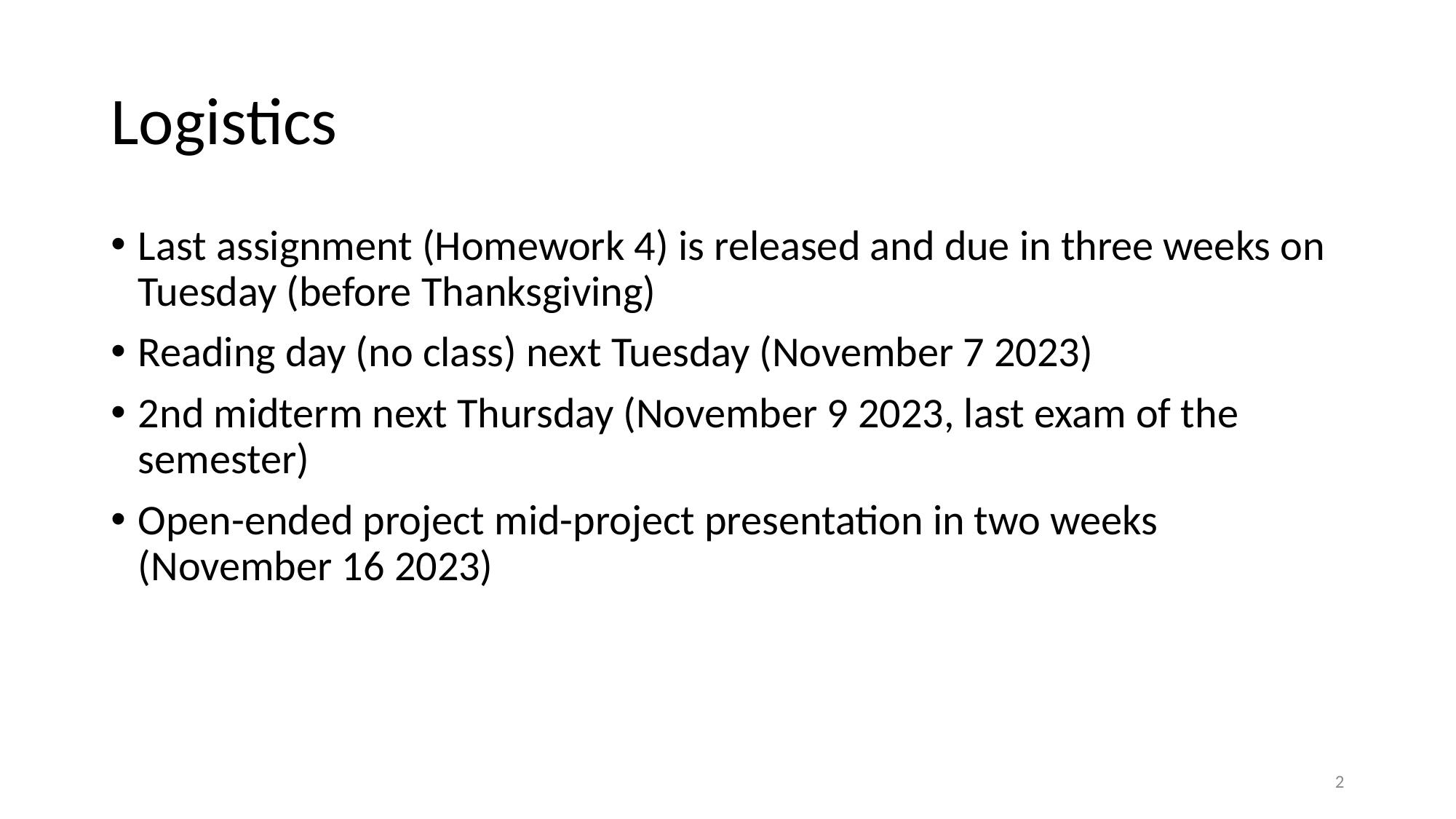

# Logistics
Last assignment (Homework 4) is released and due in three weeks on Tuesday (before Thanksgiving)
Reading day (no class) next Tuesday (November 7 2023)
2nd midterm next Thursday (November 9 2023, last exam of the semester)
Open-ended project mid-project presentation in two weeks (November 16 2023)
2